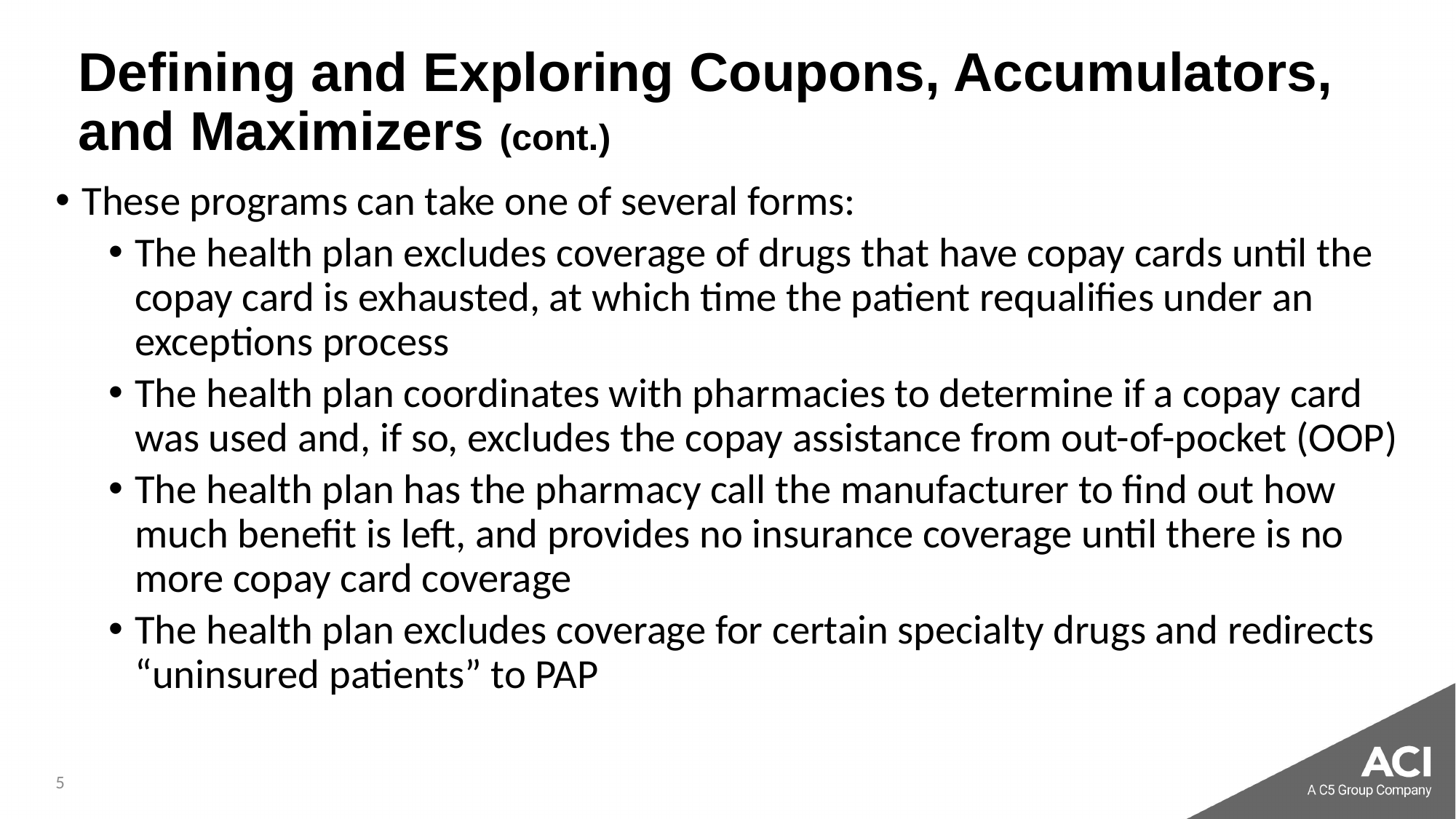

# Defining and Exploring Coupons, Accumulators, and Maximizers (cont.)
These programs can take one of several forms:
The health plan excludes coverage of drugs that have copay cards until the copay card is exhausted, at which time the patient requalifies under an exceptions process
The health plan coordinates with pharmacies to determine if a copay card was used and, if so, excludes the copay assistance from out-of-pocket (OOP)
The health plan has the pharmacy call the manufacturer to find out how much benefit is left, and provides no insurance coverage until there is no more copay card coverage
The health plan excludes coverage for certain specialty drugs and redirects “uninsured patients” to PAP
5